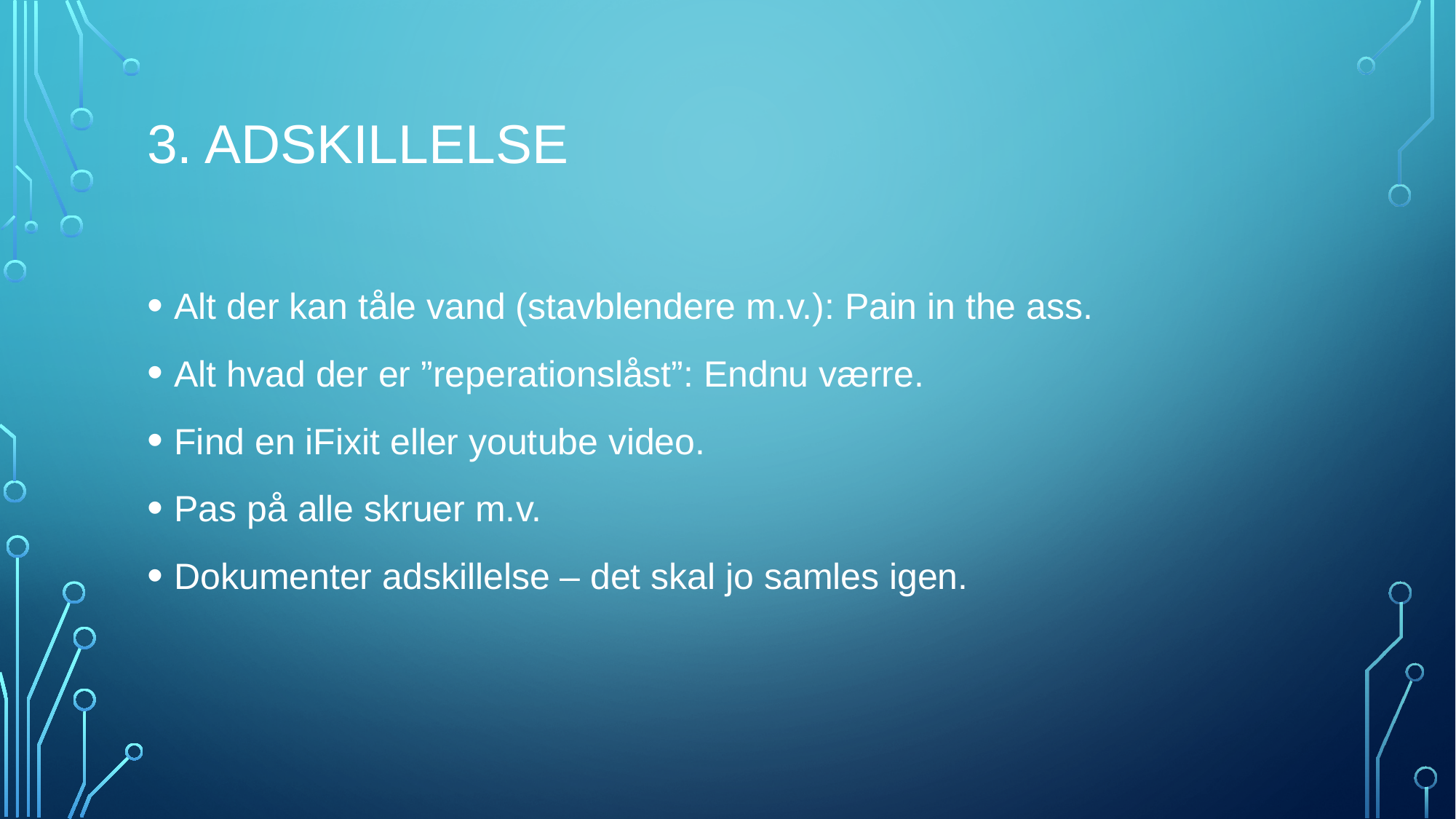

# 3. Adskillelse
Alt der kan tåle vand (stavblendere m.v.): Pain in the ass.
Alt hvad der er ”reperationslåst”: Endnu værre.
Find en iFixit eller youtube video.
Pas på alle skruer m.v.
Dokumenter adskillelse – det skal jo samles igen.